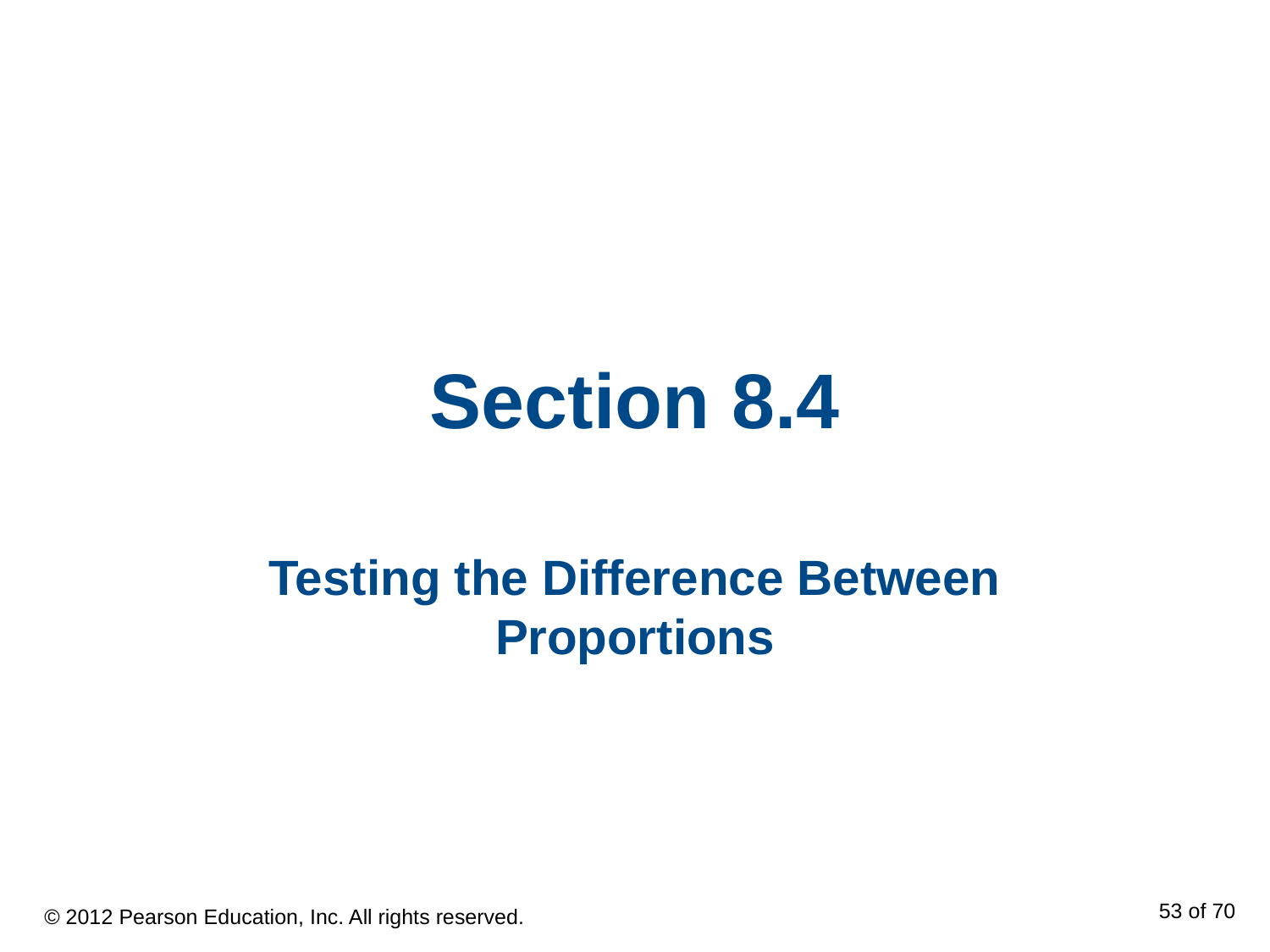

# Section 8.4
Testing the Difference Between Proportions
© 2012 Pearson Education, Inc. All rights reserved.
53 of 70